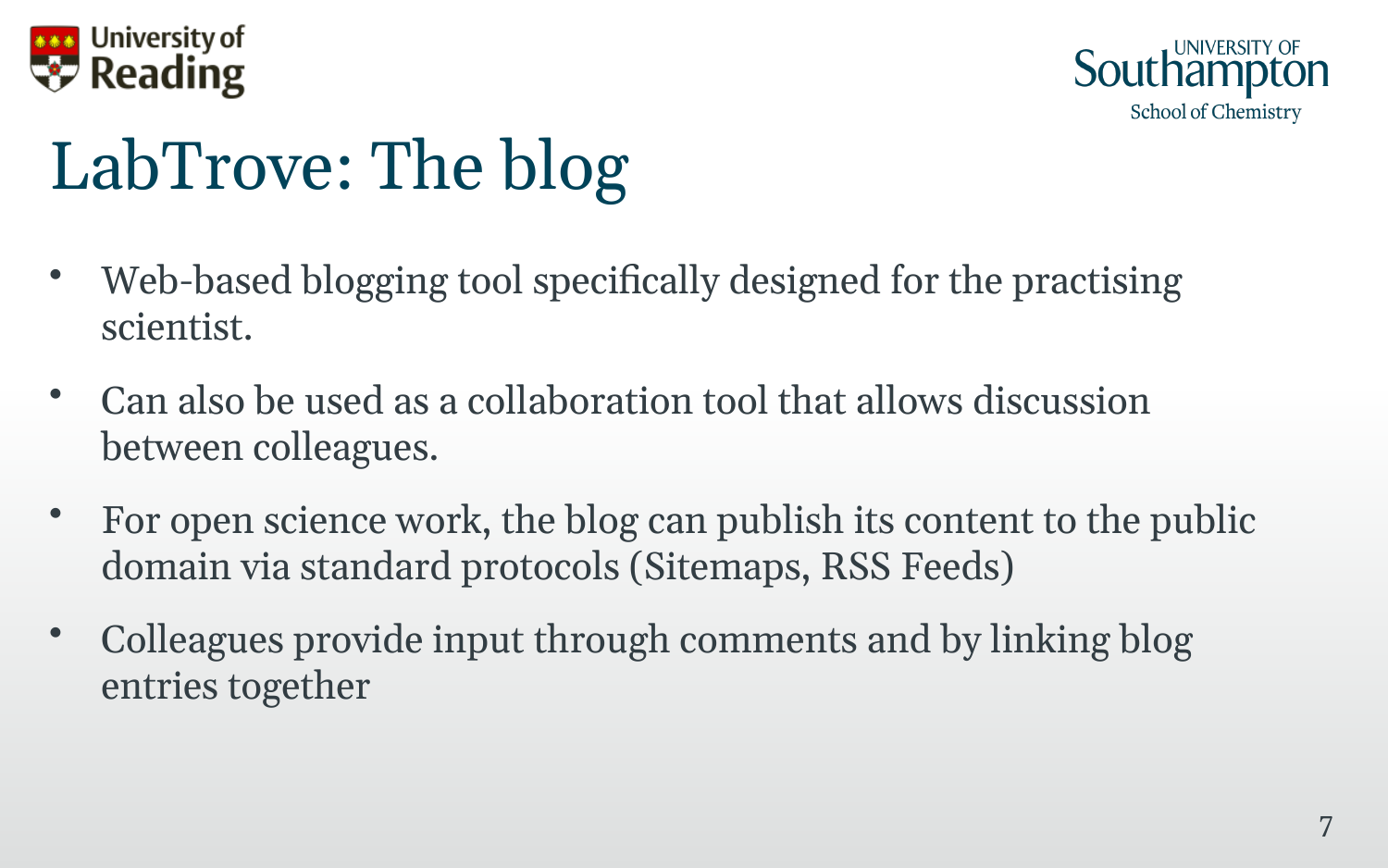

# LabTrove: The blog

Web-based blogging tool specifically designed for the practising scientist.
Can also be used as a collaboration tool that allows discussion between colleagues.
For open science work, the blog can publish its content to the public domain via standard protocols (Sitemaps, RSS Feeds)
Colleagues provide input through comments and by linking blog entries together
7